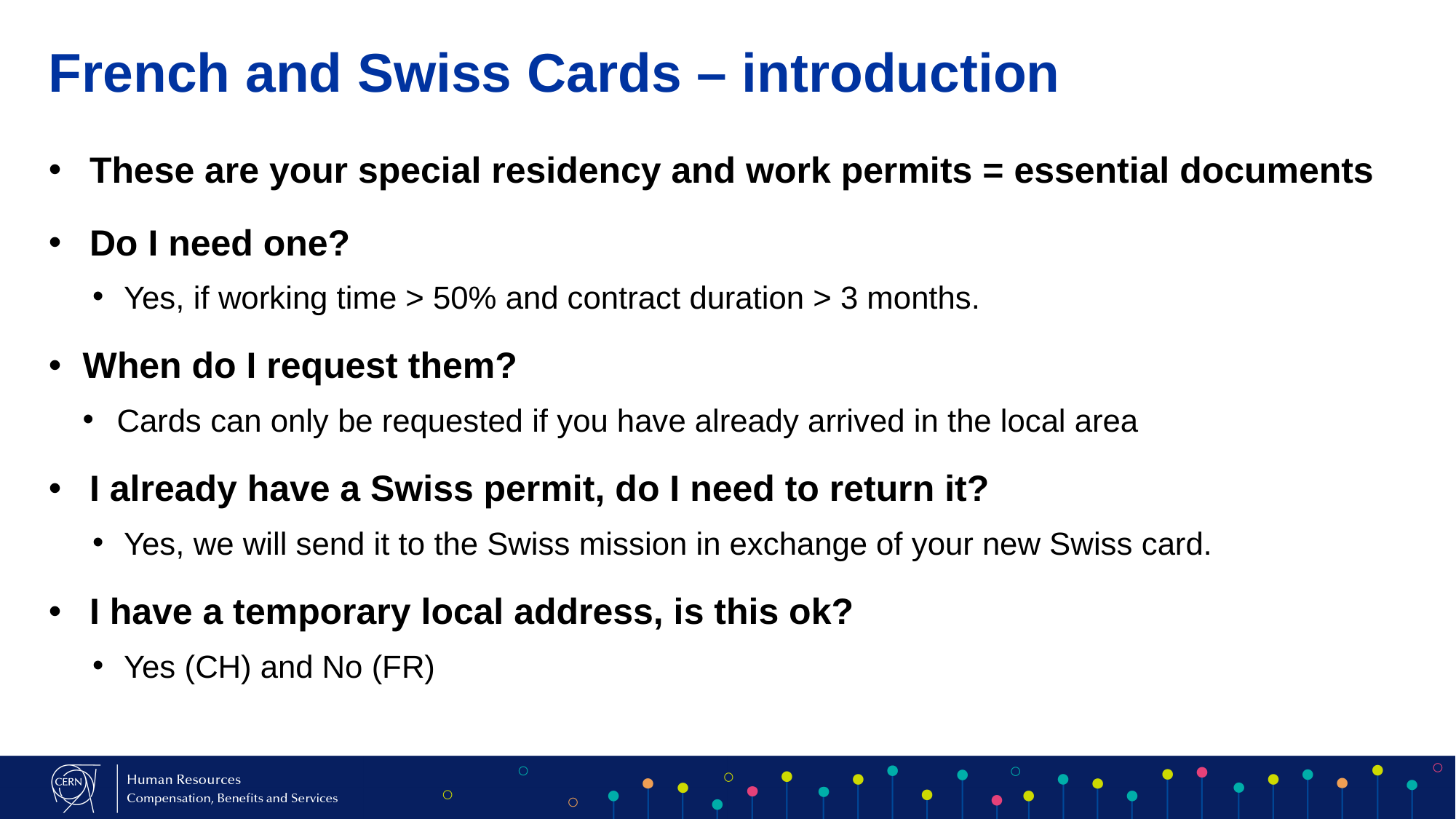

# French and Swiss Cards – introduction
These are your special residency and work permits = essential documents
Do I need one?
Yes, if working time > 50% and contract duration > 3 months.
When do I request them?
Cards can only be requested if you have already arrived in the local area
I already have a Swiss permit, do I need to return it?
Yes, we will send it to the Swiss mission in exchange of your new Swiss card.
I have a temporary local address, is this ok?
Yes (CH) and No (FR)